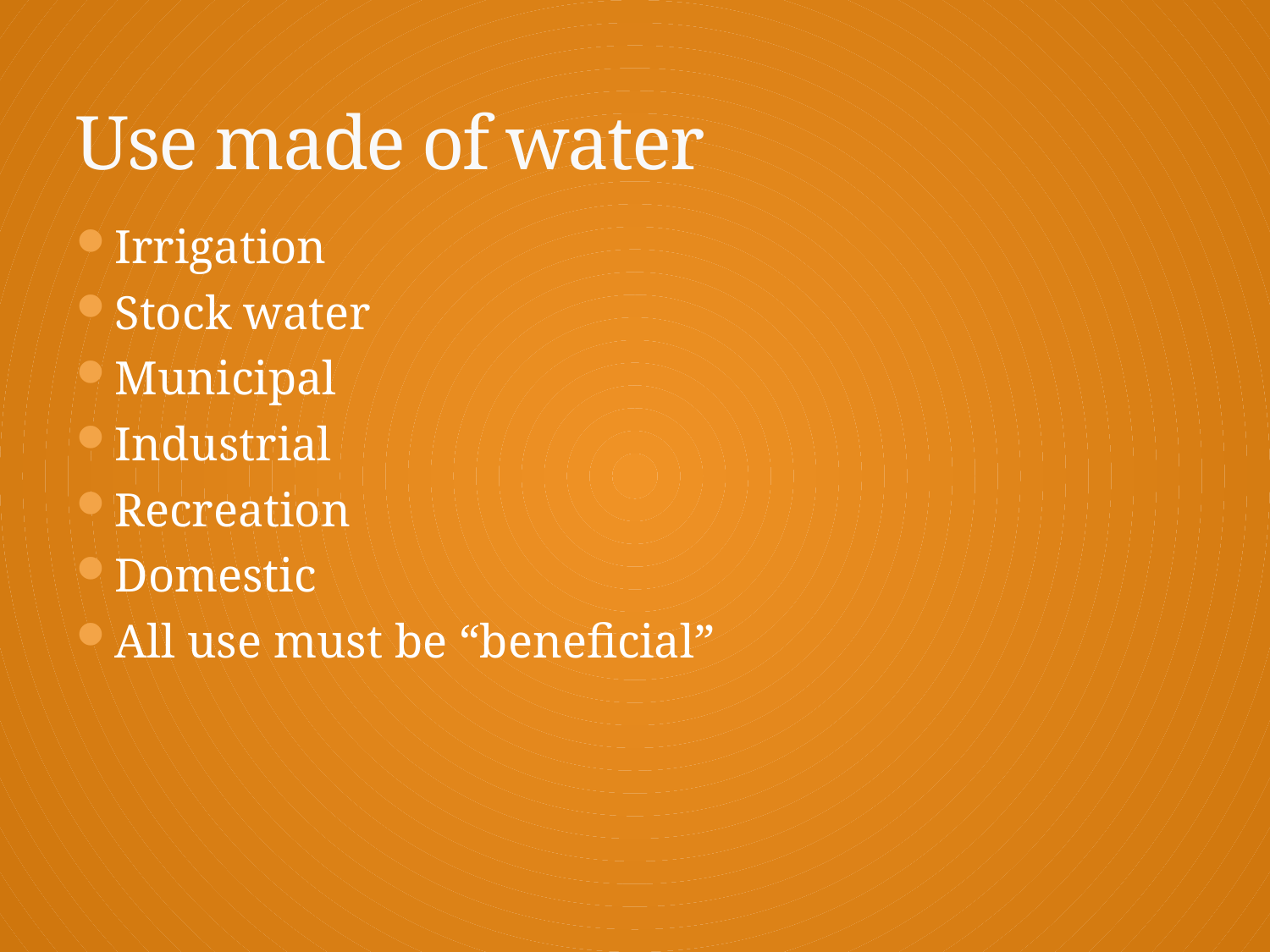

# Use made of water
Irrigation
Stock water
Municipal
Industrial
Recreation
Domestic
All use must be “beneficial”